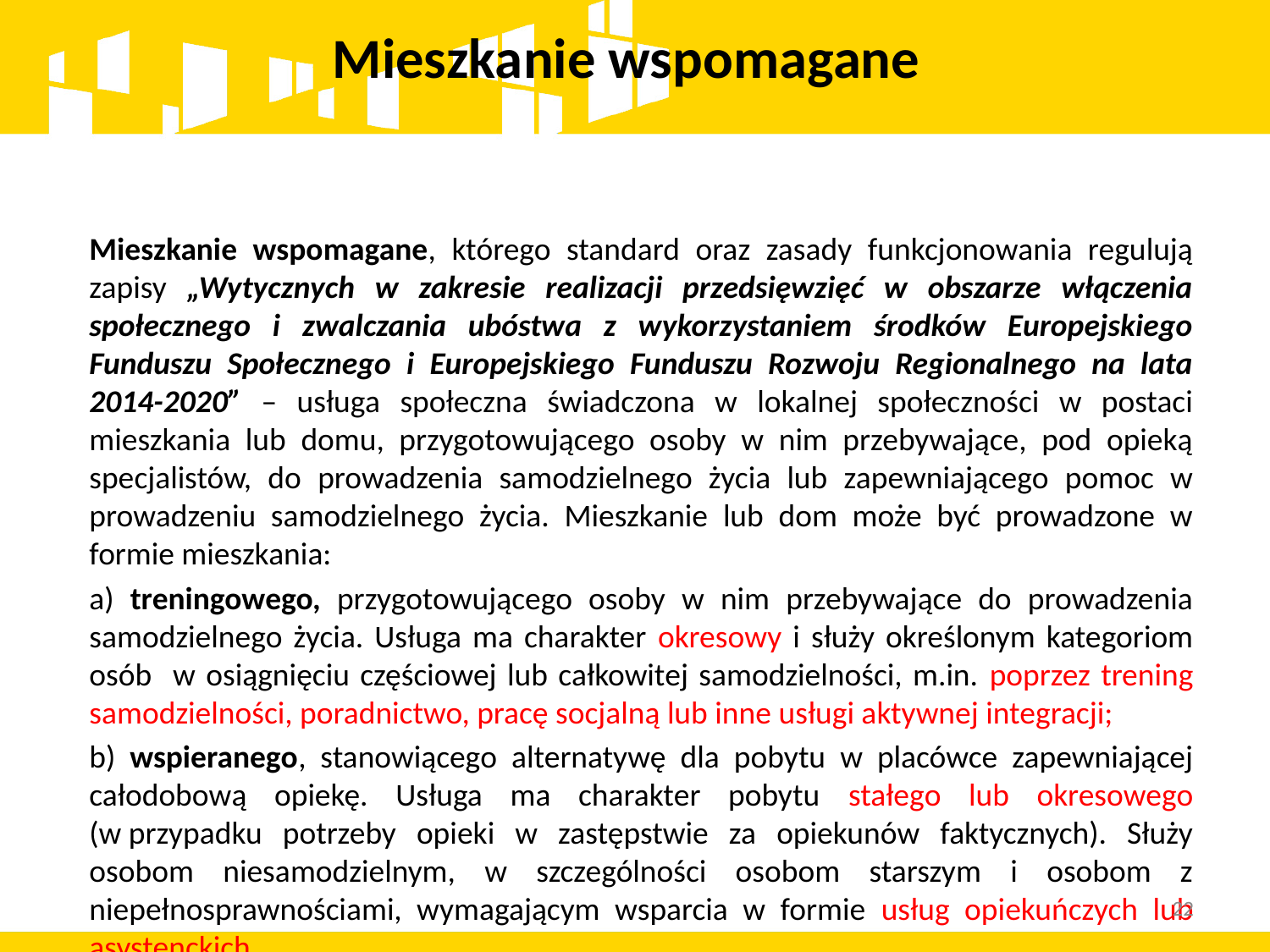

# Mieszkanie wspomagane
	Mieszkanie wspomagane, którego standard oraz zasady funkcjonowania regulują zapisy „Wytycznych w zakresie realizacji przedsięwzięć w obszarze włączenia społecznego i zwalczania ubóstwa z wykorzystaniem środków Europejskiego Funduszu Społecznego i Europejskiego Funduszu Rozwoju Regionalnego na lata 2014-2020” – usługa społeczna świadczona w lokalnej społeczności w postaci mieszkania lub domu, przygotowującego osoby w nim przebywające, pod opieką specjalistów, do prowadzenia samodzielnego życia lub zapewniającego pomoc w prowadzeniu samodzielnego życia. Mieszkanie lub dom może być prowadzone w formie mieszkania:
	a) treningowego, przygotowującego osoby w nim przebywające do prowadzenia samodzielnego życia. Usługa ma charakter okresowy i służy określonym kategoriom osób  w osiągnięciu częściowej lub całkowitej samodzielności, m.in. poprzez trening samodzielności, poradnictwo, pracę socjalną lub inne usługi aktywnej integracji;
	b) wspieranego, stanowiącego alternatywę dla pobytu w placówce zapewniającej całodobową opiekę. Usługa ma charakter pobytu stałego lub okresowego (w przypadku potrzeby opieki w zastępstwie za opiekunów faktycznych). Służy osobom niesamodzielnym, w szczególności osobom starszym i osobom z niepełnosprawnościami, wymagającym wsparcia w formie usług opiekuńczych lub asystenckich.
22